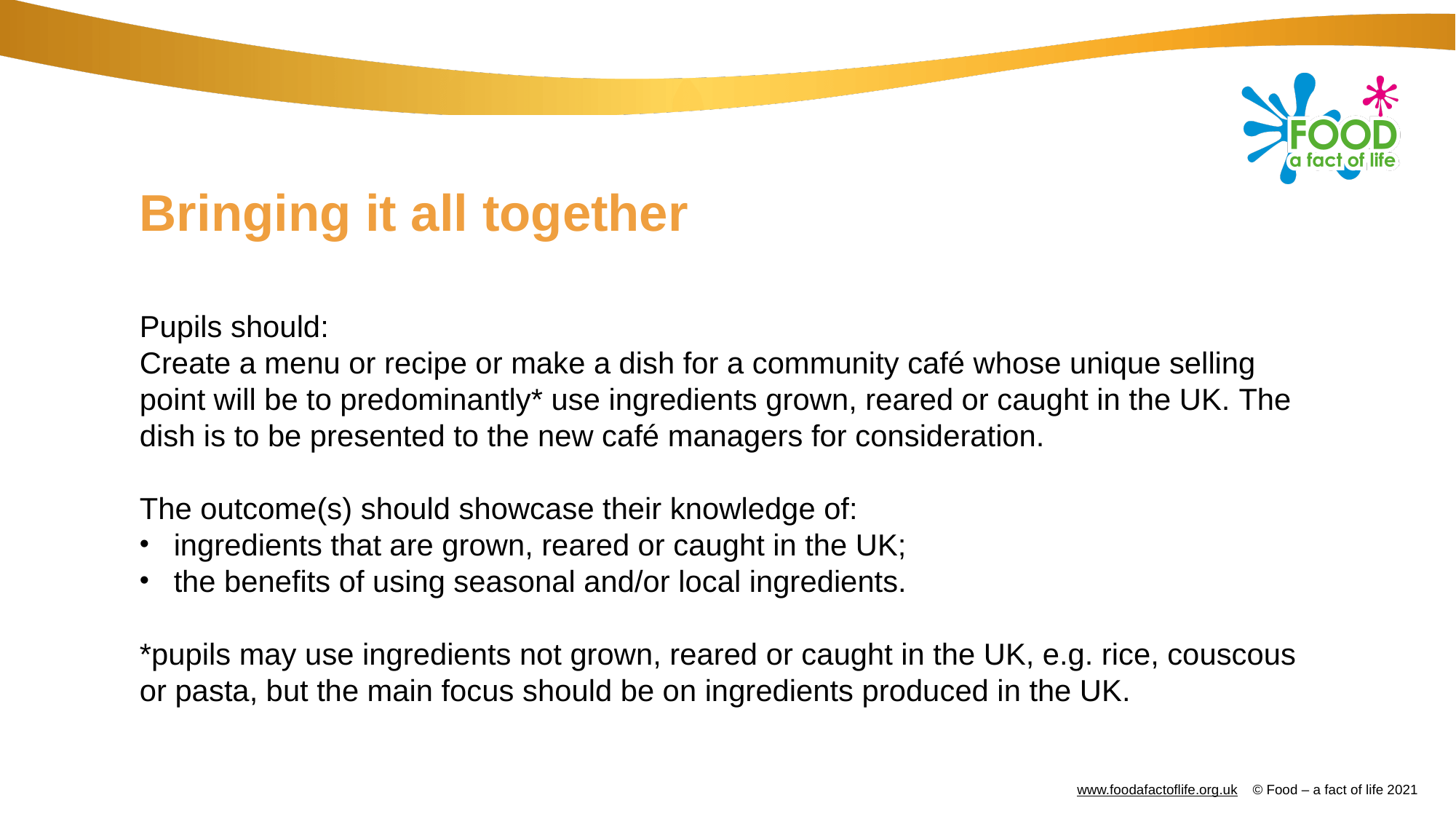

# Bringing it all together
Pupils should:
Create a menu or recipe or make a dish for a community café whose unique selling point will be to predominantly* use ingredients grown, reared or caught in the UK. The dish is to be presented to the new café managers for consideration.

The outcome(s) should showcase their knowledge of:
ingredients that are grown, reared or caught in the UK;
the benefits of using seasonal and/or local ingredients.

*pupils may use ingredients not grown, reared or caught in the UK, e.g. rice, couscous or pasta, but the main focus should be on ingredients produced in the UK.